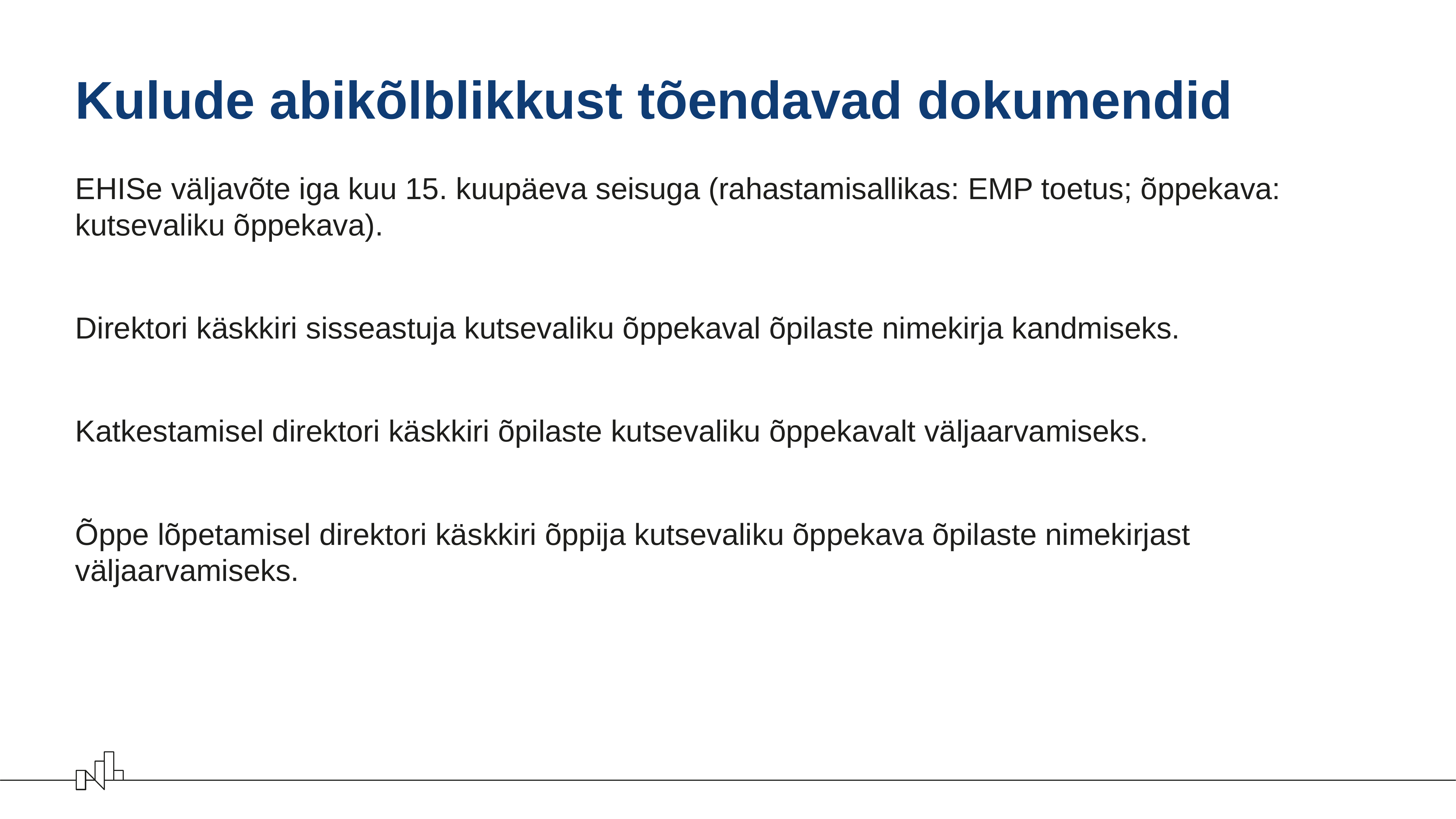

# Kulude abikõlblikkust tõendavad dokumendid
EHISe väljavõte iga kuu 15. kuupäeva seisuga (rahastamisallikas: EMP toetus; õppekava: kutsevaliku õppekava).

Direktori käskkiri sisseastuja kutsevaliku õppekaval õpilaste nimekirja kandmiseks.

Katkestamisel direktori käskkiri õpilaste kutsevaliku õppekavalt väljaarvamiseks.

Õppe lõpetamisel direktori käskkiri õppija kutsevaliku õppekava õpilaste nimekirjast väljaarvamiseks.